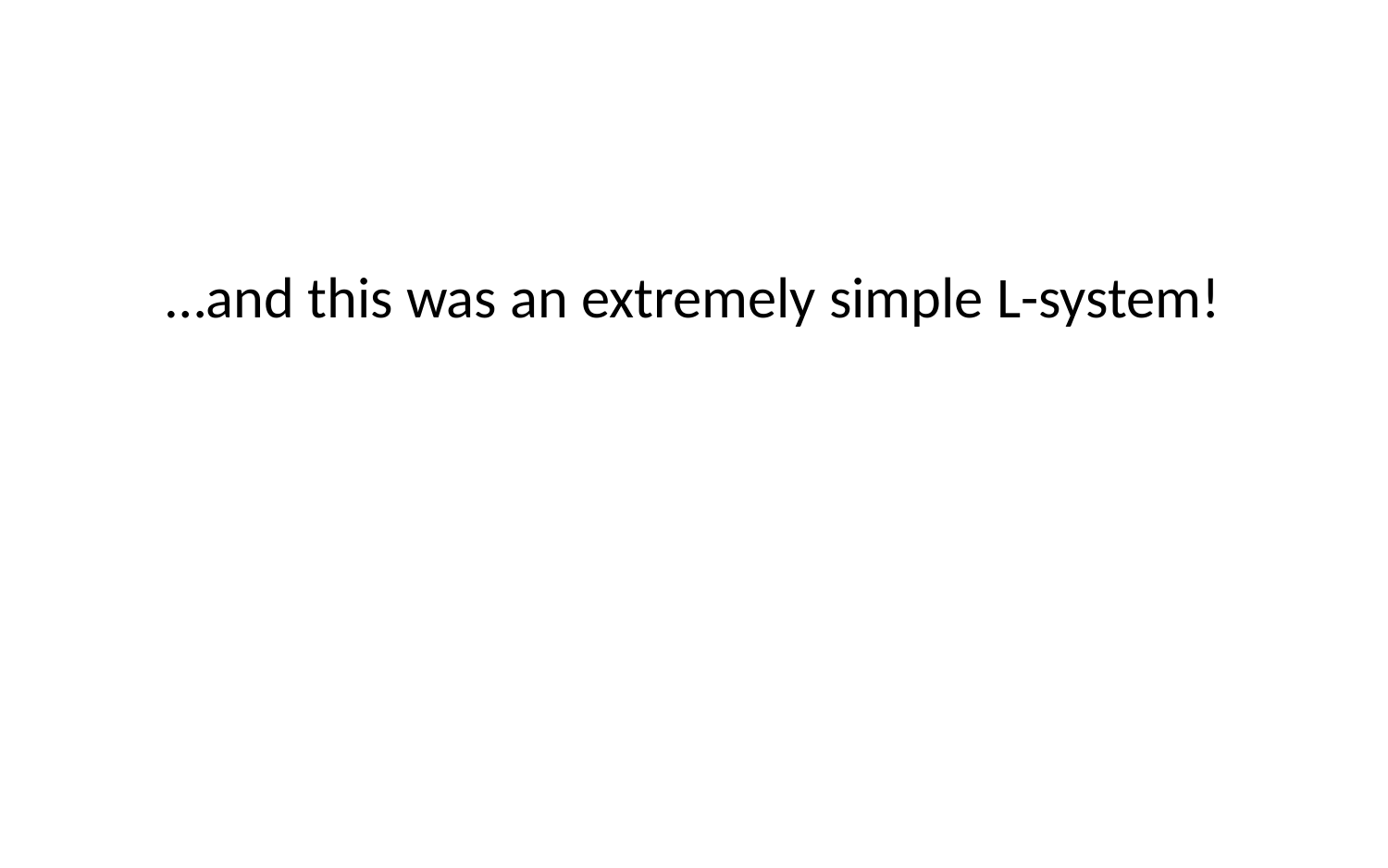

…and this was an extremely simple L-system!